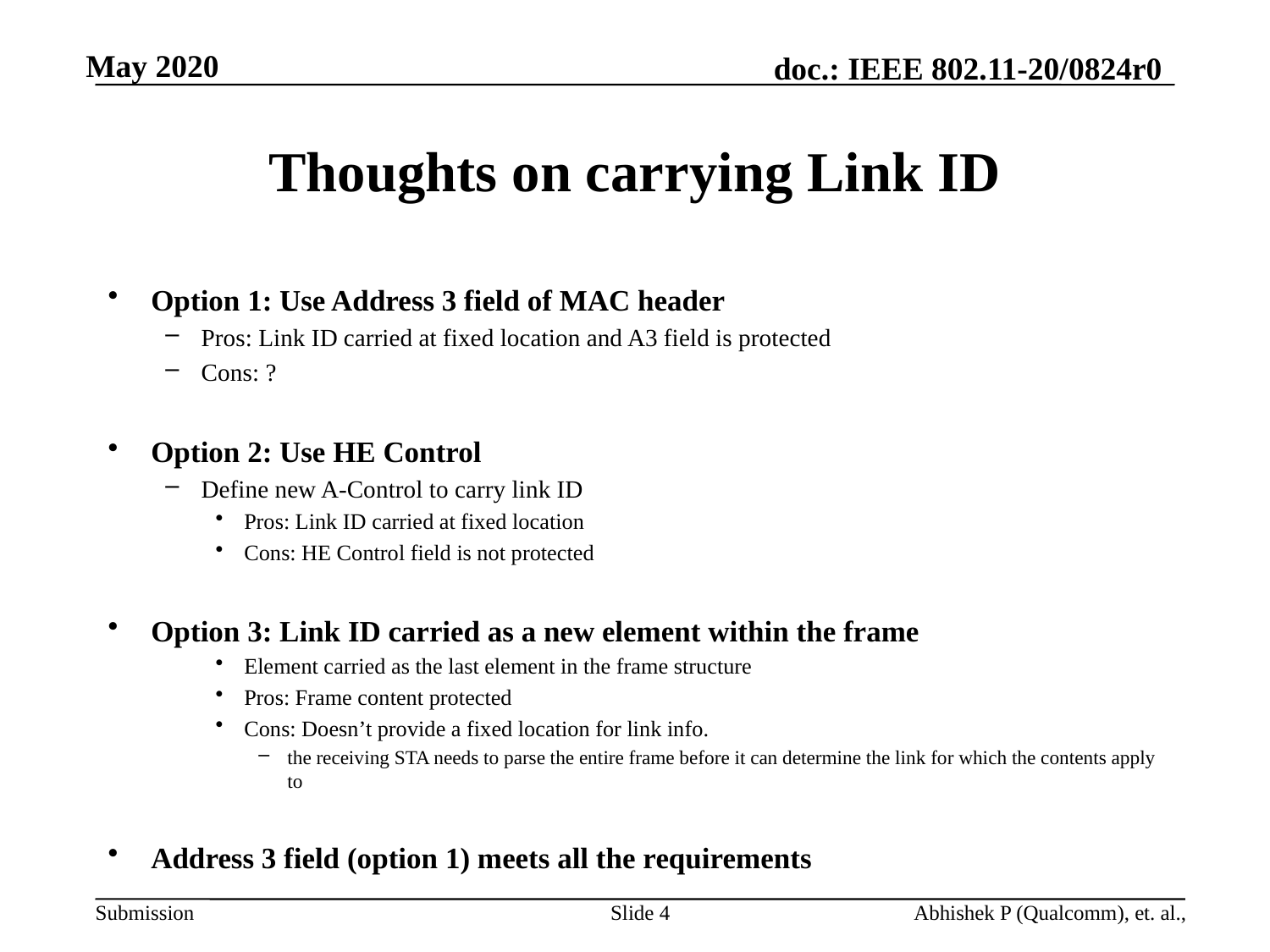

# Thoughts on carrying Link ID
Option 1: Use Address 3 field of MAC header
Pros: Link ID carried at fixed location and A3 field is protected
Cons: ?

Option 2: Use HE Control
Define new A-Control to carry link ID
Pros: Link ID carried at fixed location
Cons: HE Control field is not protected

Option 3: Link ID carried as a new element within the frame
Element carried as the last element in the frame structure
Pros: Frame content protected
Cons: Doesn’t provide a fixed location for link info.
the receiving STA needs to parse the entire frame before it can determine the link for which the contents apply to

Address 3 field (option 1) meets all the requirements
Slide 4
Abhishek P (Qualcomm), et. al.,